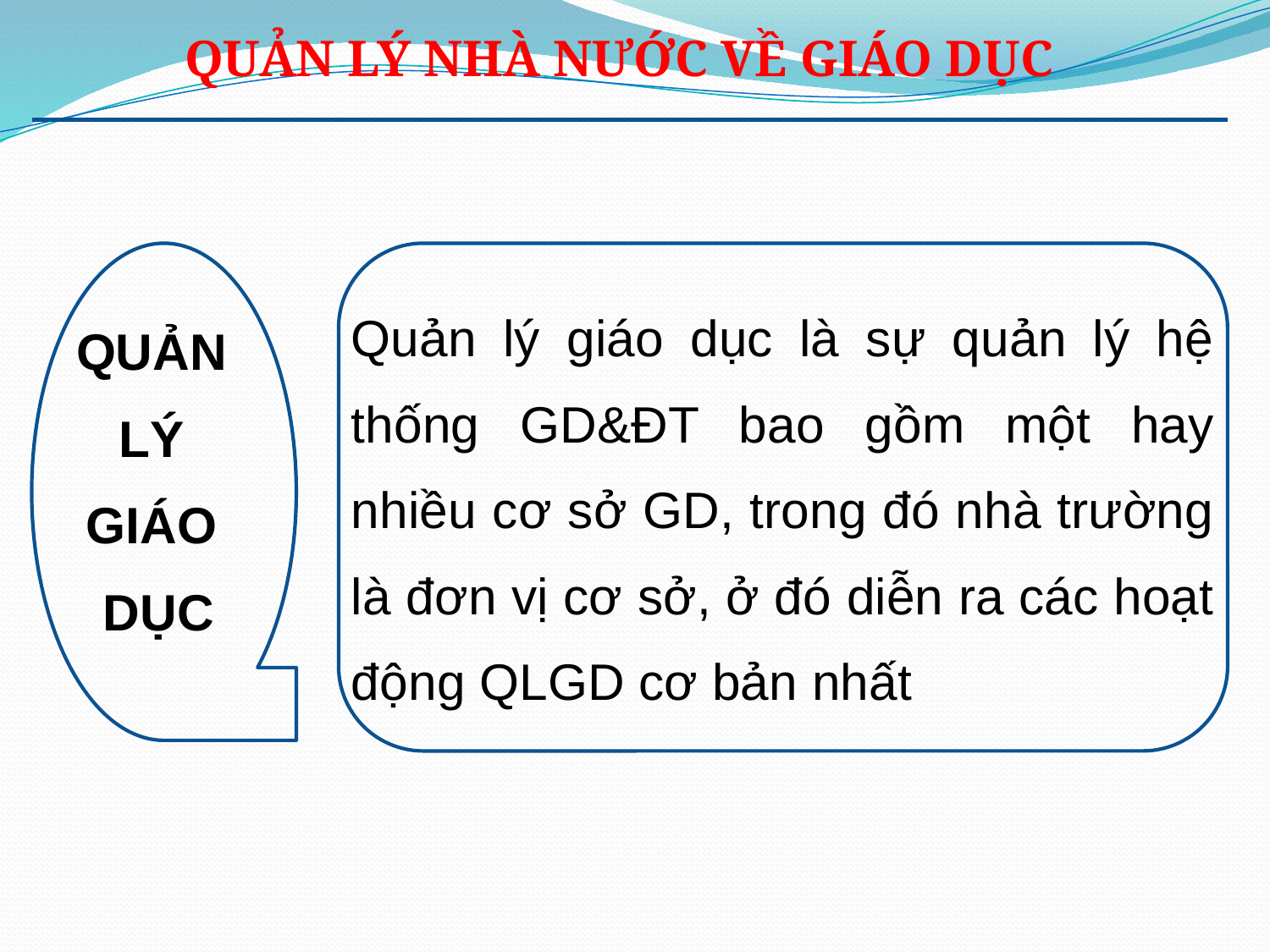

QUẢN LÝ NHÀ NƯỚC VỀ GIÁO DỤC

Quản lý giáo dục là sự quản lý hệ thống GD&ĐT bao gồm một hay nhiều cơ sở GD, trong đó nhà trường là đơn vị cơ sở, ở đó diễn ra các hoạt động QLGD cơ bản nhất

QUẢN
LÝ
GIÁO
DỤC